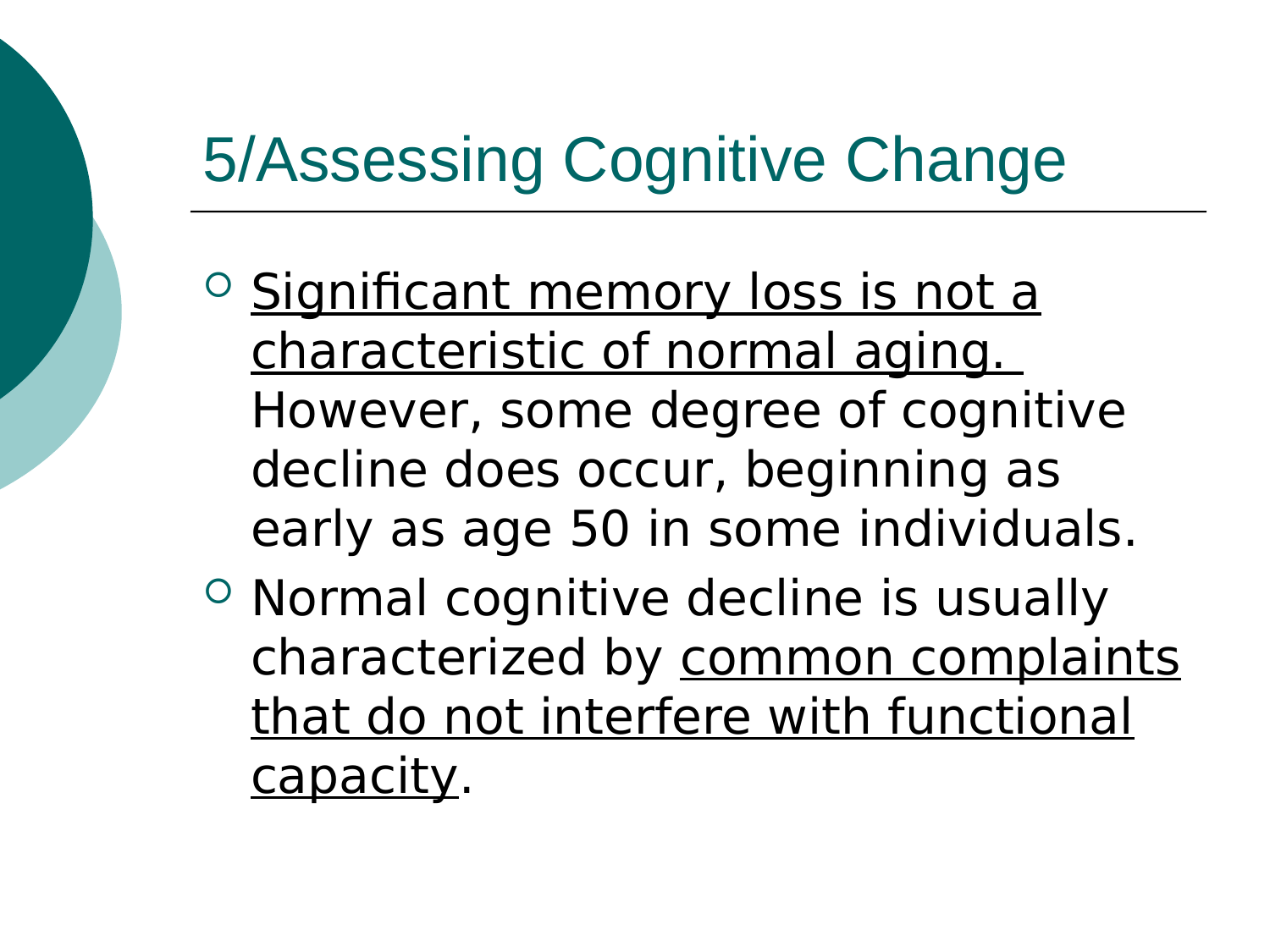

# 5/Assessing Cognitive Change
Significant memory loss is not a characteristic of normal aging.  However, some degree of cognitive decline does occur, beginning as early as age 50 in some individuals.
Normal cognitive decline is usually characterized by common complaints that do not interfere with functional capacity.